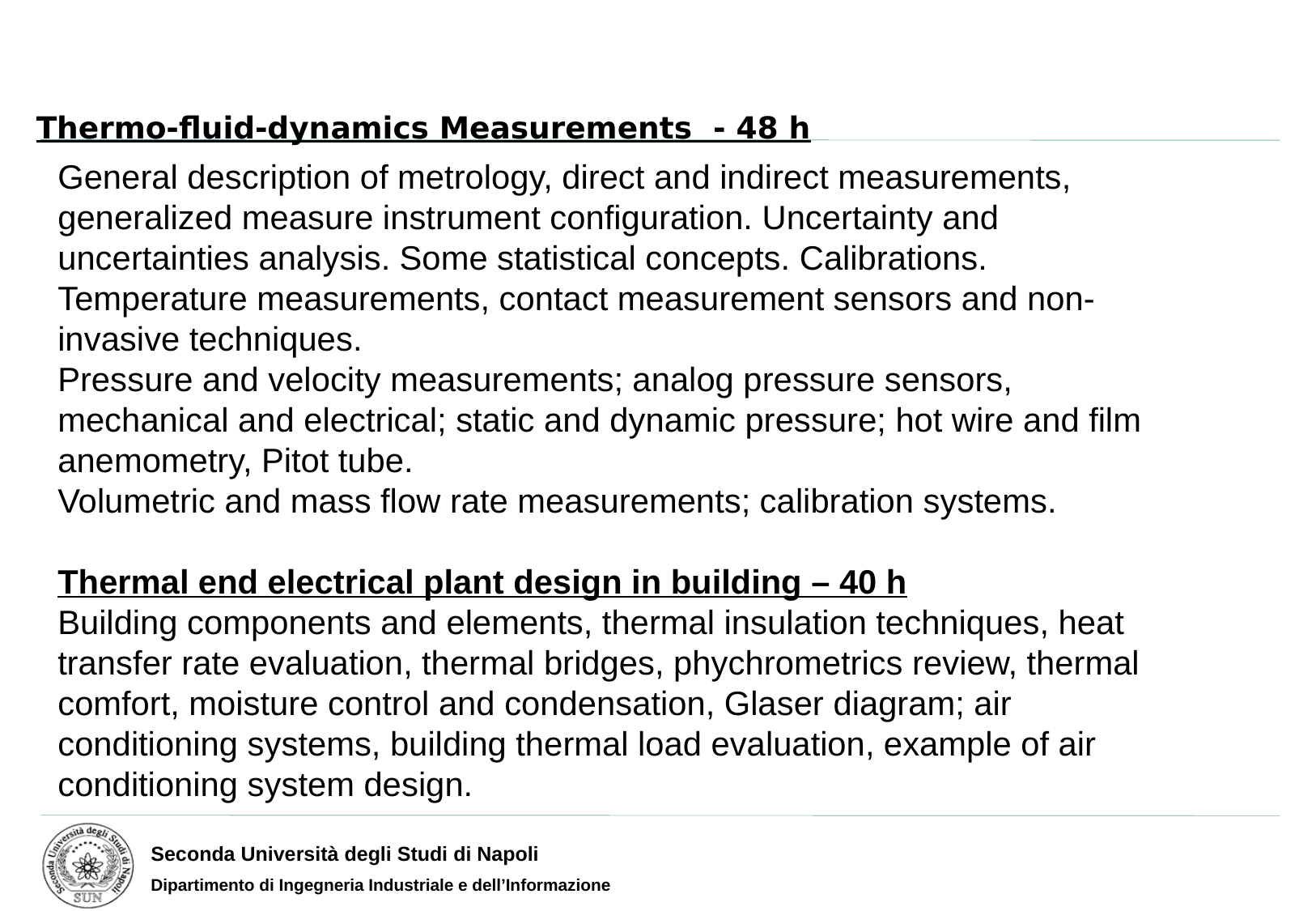

# Thermo-fluid-dynamics Measurements  - 48 h
General description of metrology, direct and indirect measurements, generalized measure instrument configuration. Uncertainty and uncertainties analysis. Some statistical concepts. Calibrations.
Temperature measurements, contact measurement sensors and non-invasive techniques.
Pressure and velocity measurements; analog pressure sensors, mechanical and electrical; static and dynamic pressure; hot wire and film anemometry, Pitot tube.
Volumetric and mass flow rate measurements; calibration systems.

Thermal end electrical plant design in building – 40 h
Building components and elements, thermal insulation techniques, heat transfer rate evaluation, thermal bridges, phychrometrics review, thermal comfort, moisture control and condensation, Glaser diagram; air conditioning systems, building thermal load evaluation, example of air conditioning system design.